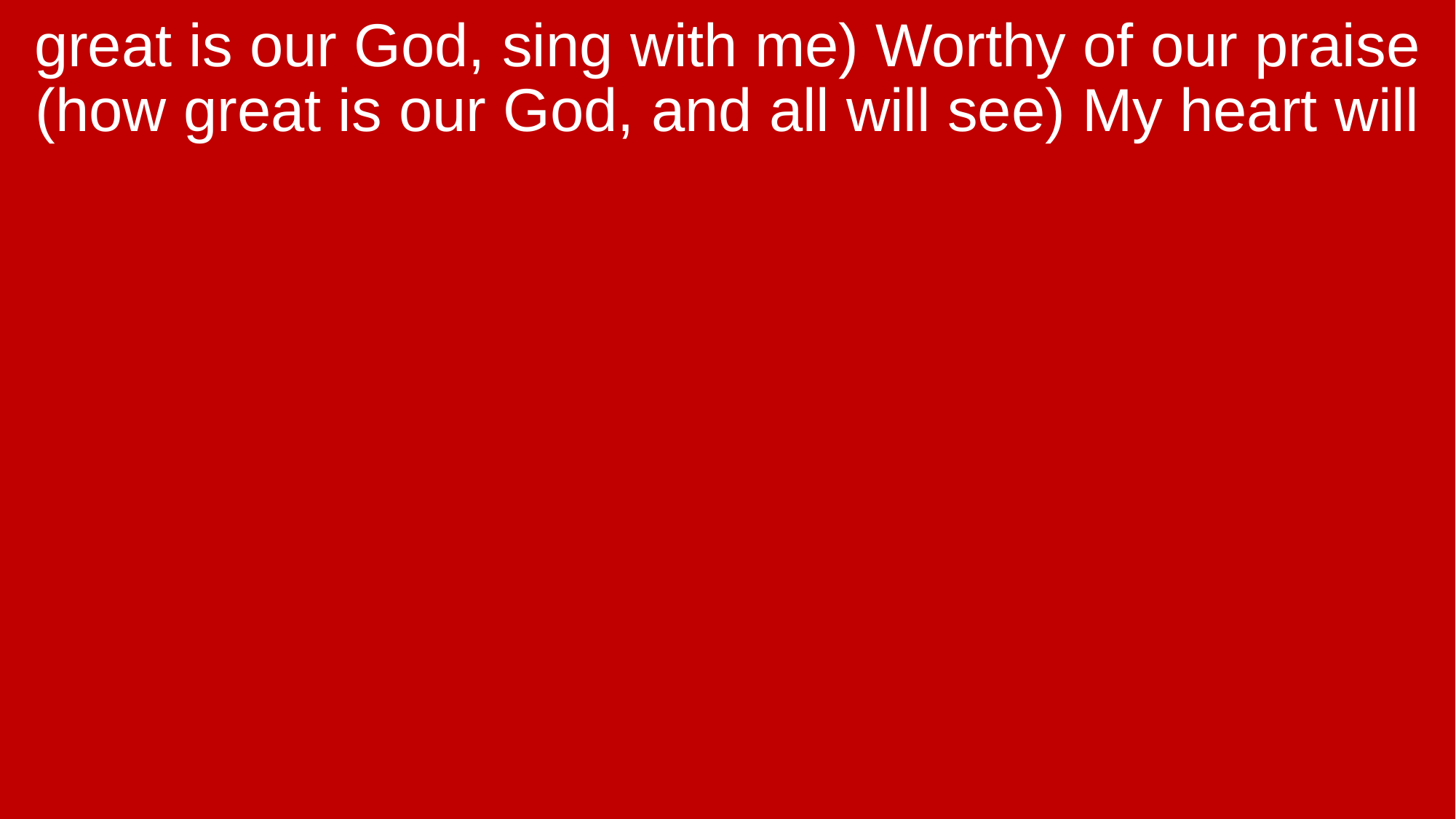

great is our God, sing with me) Worthy of our praise (how great is our God, and all will see) My heart will